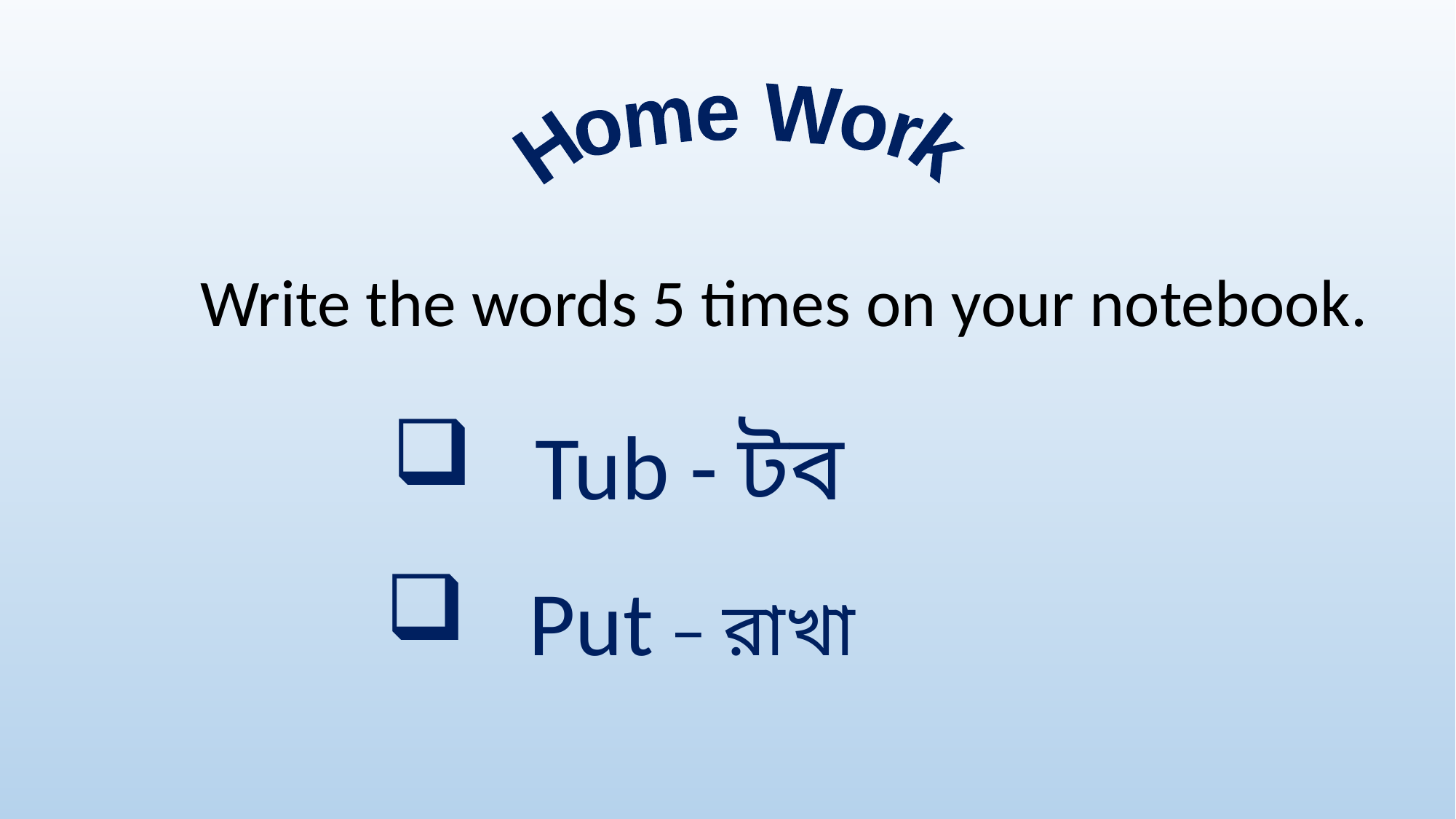

Home Work
Write the words 5 times on your notebook.
  Tub - টব
  Put – রাখা